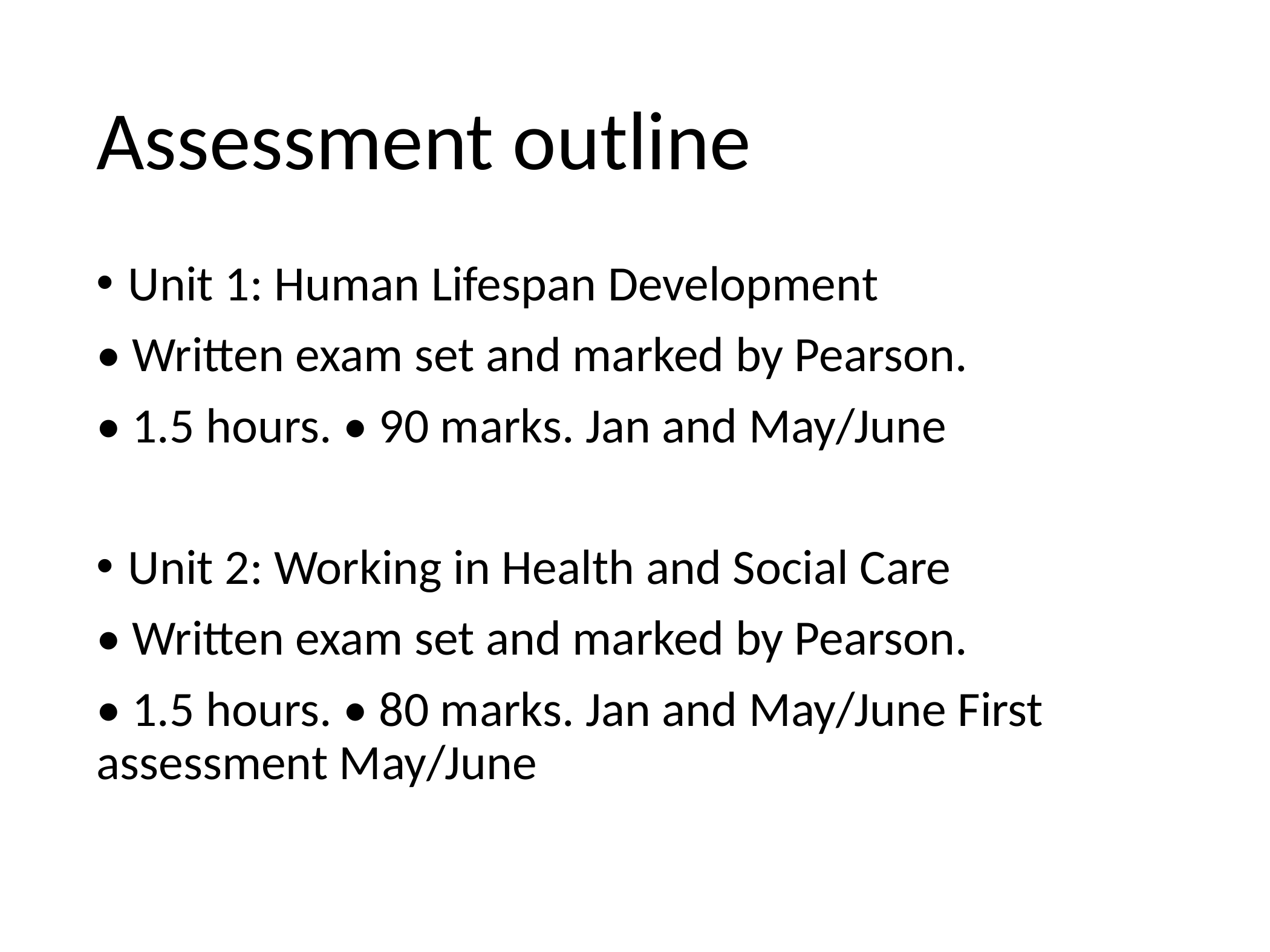

# Assessment outline
Unit 1: Human Lifespan Development
• Written exam set and marked by Pearson.
• 1.5 hours. • 90 marks. Jan and May/June

Unit 2: Working in Health and Social Care
• Written exam set and marked by Pearson.
• 1.5 hours. • 80 marks. Jan and May/June First assessment May/June